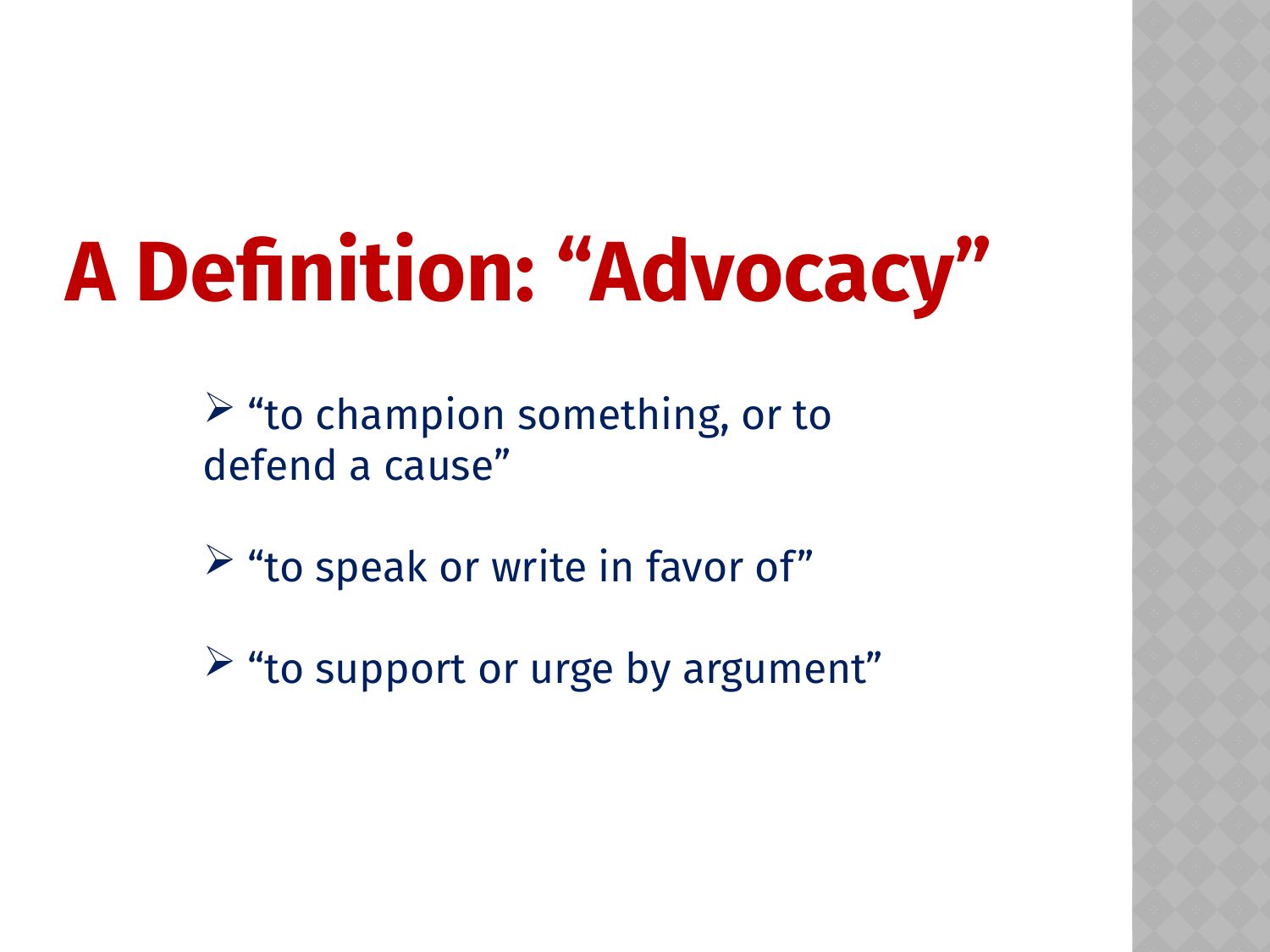

A Definition: “Advocacy”

 “to champion something, or to defend a cause”

 “to speak or write in favor of”

 “to support or urge by argument”